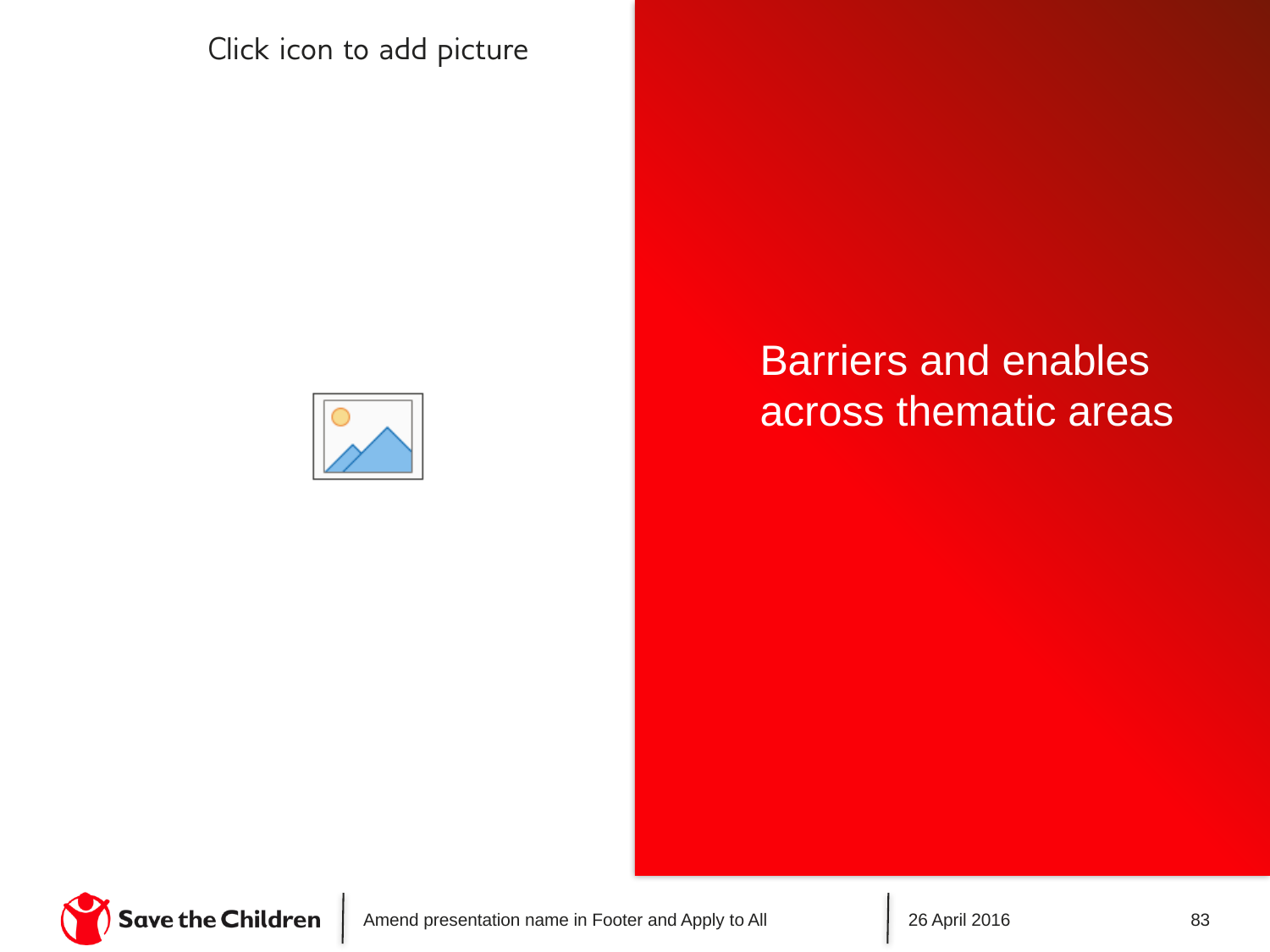

Barriers and enables across thematic areas
Amend presentation name in Footer and Apply to All
26 April 2016
83